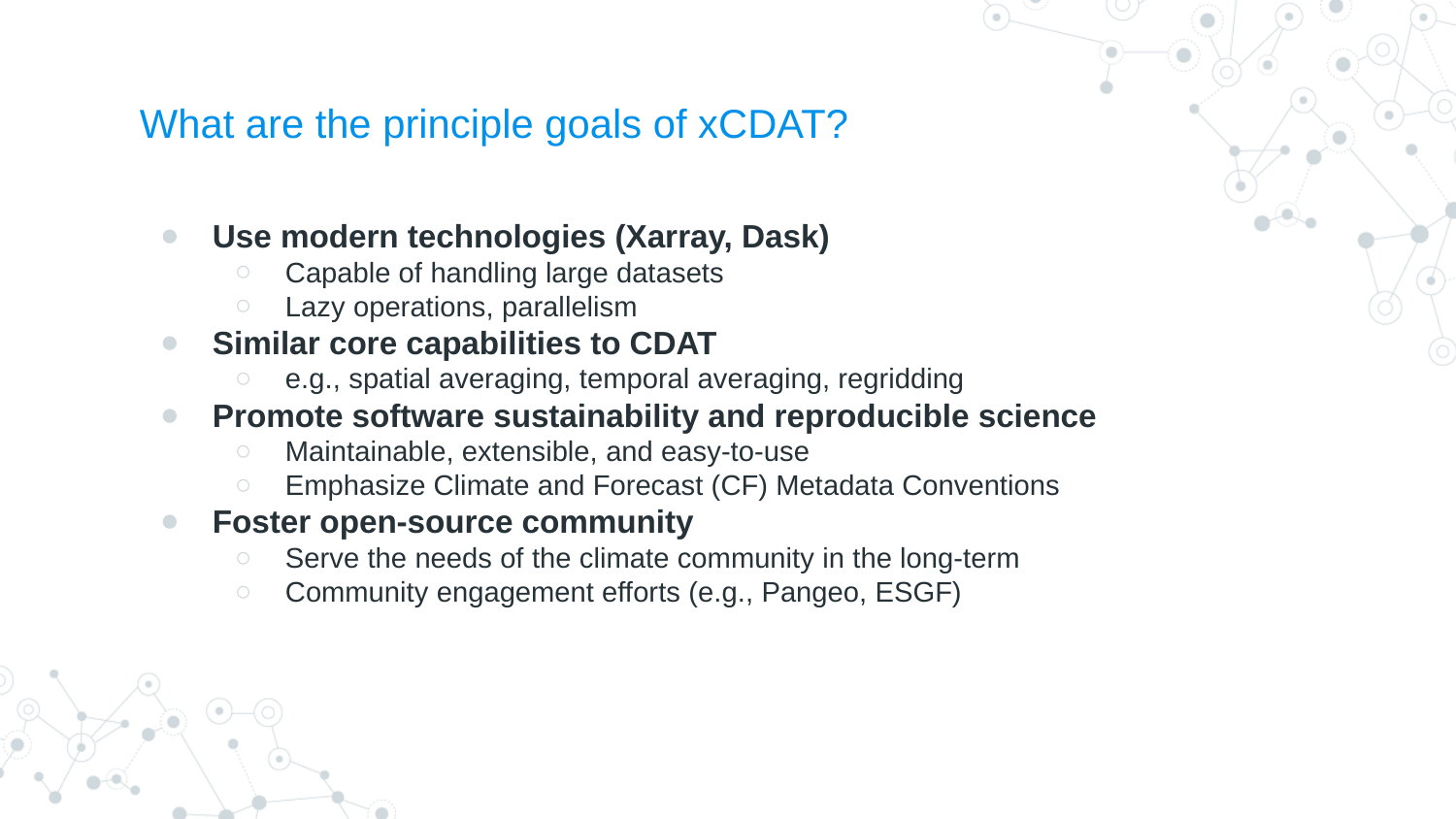

# What are the principle goals of xCDAT?
Use modern technologies (Xarray, Dask)
Capable of handling large datasets
Lazy operations, parallelism
Similar core capabilities to CDAT
e.g., spatial averaging, temporal averaging, regridding
Promote software sustainability and reproducible science
Maintainable, extensible, and easy-to-use
Emphasize Climate and Forecast (CF) Metadata Conventions
Foster open-source community
Serve the needs of the climate community in the long-term
Community engagement efforts (e.g., Pangeo, ESGF)